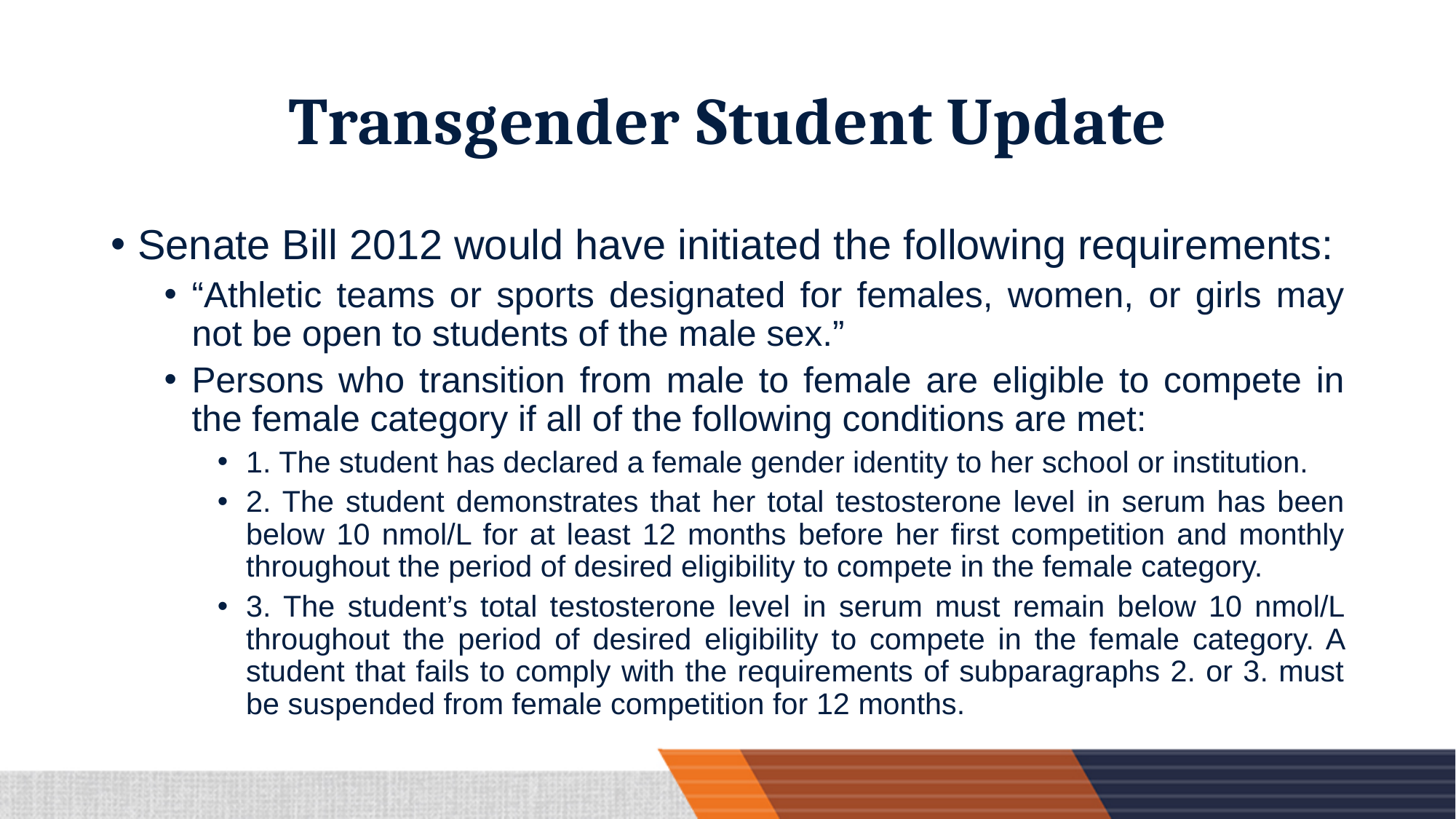

# Transgender Student Update
Senate Bill 2012 would have initiated the following requirements:
“Athletic teams or sports designated for females, women, or girls may not be open to students of the male sex.”
Persons who transition from male to female are eligible to compete in the female category if all of the following conditions are met:
1. The student has declared a female gender identity to her school or institution.
2. The student demonstrates that her total testosterone level in serum has been below 10 nmol/L for at least 12 months before her first competition and monthly throughout the period of desired eligibility to compete in the female category.
3. The student’s total testosterone level in serum must remain below 10 nmol/L throughout the period of desired eligibility to compete in the female category. A student that fails to comply with the requirements of subparagraphs 2. or 3. must be suspended from female competition for 12 months.